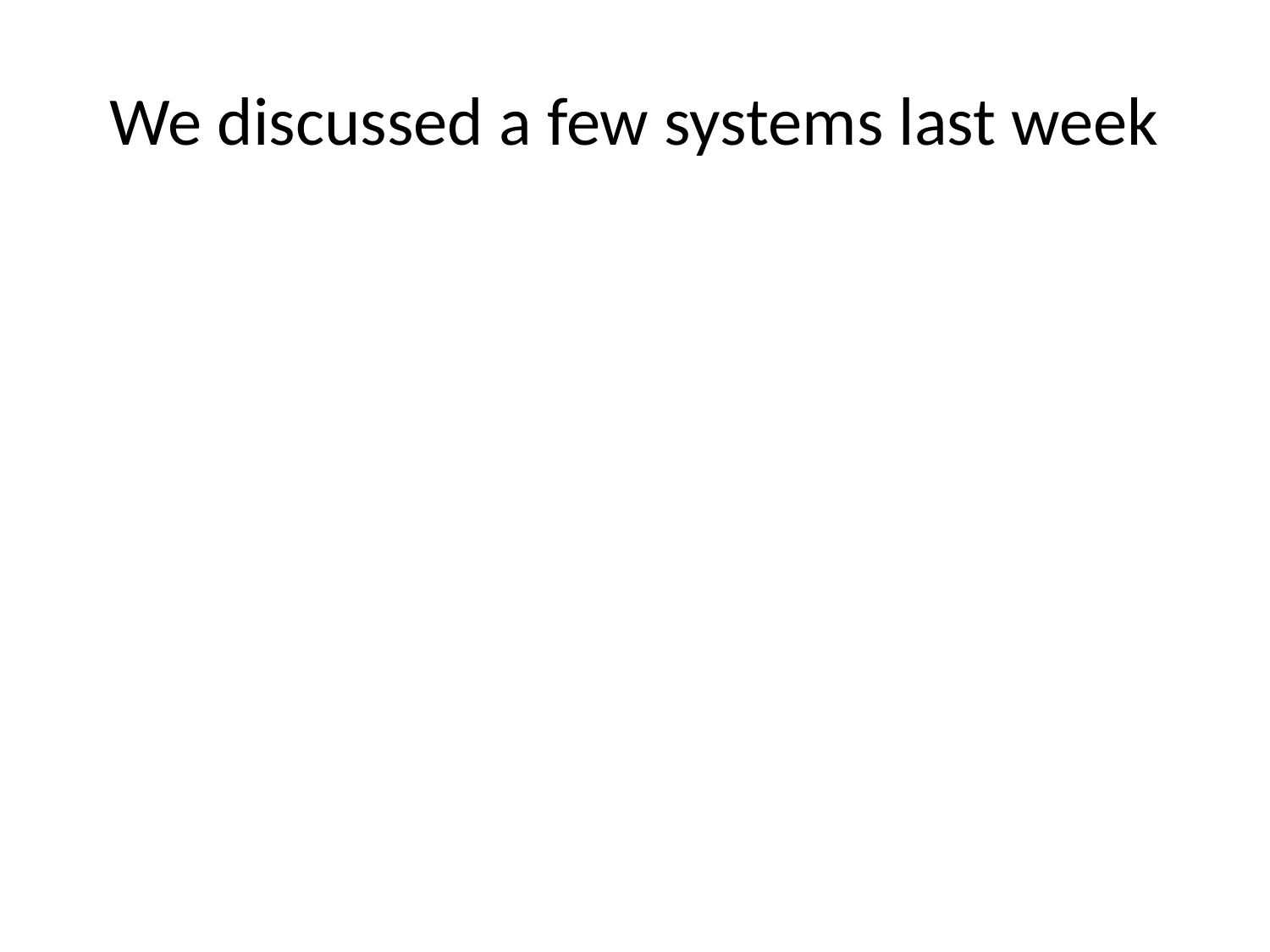

# We discussed a few systems last week